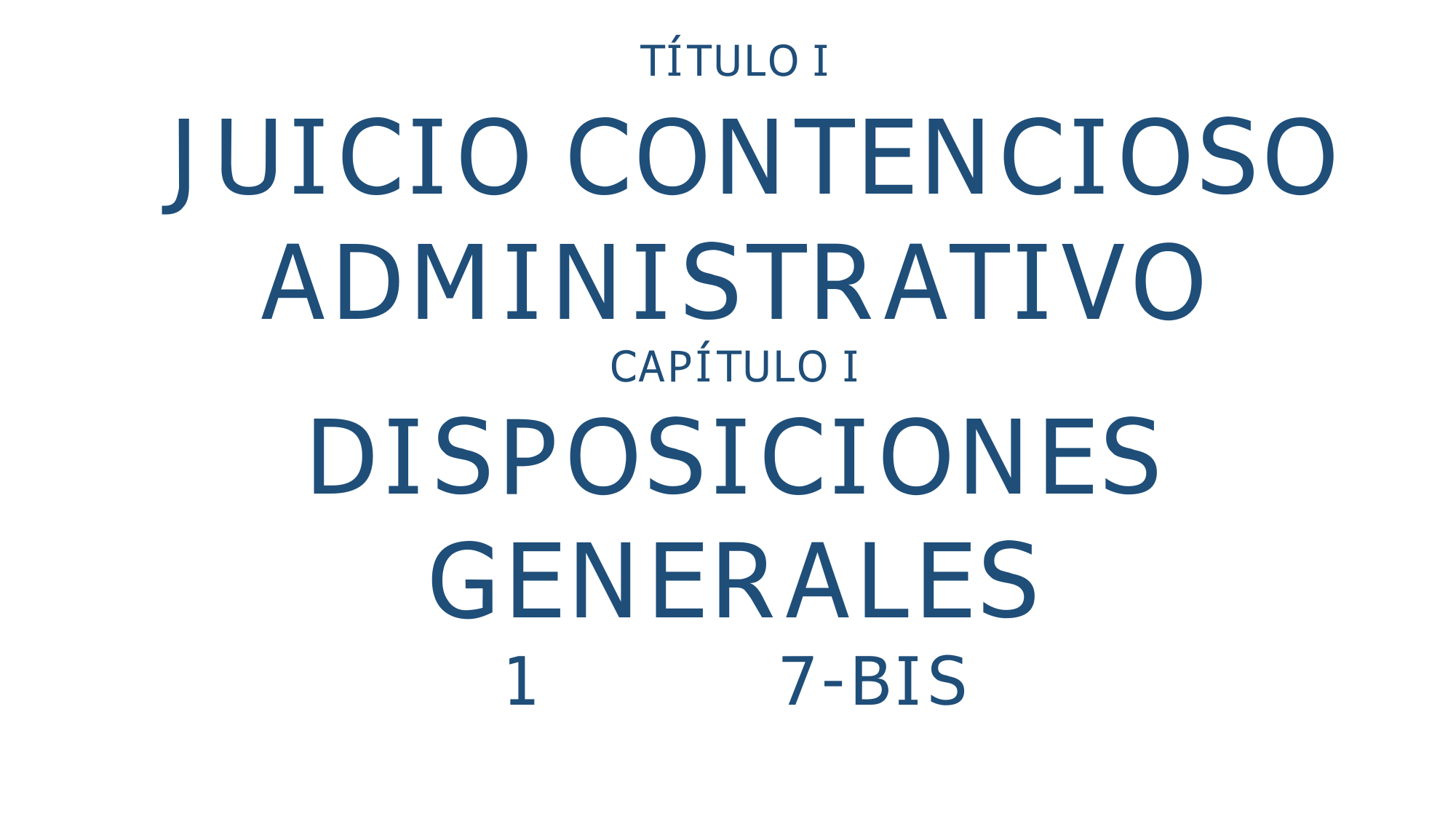

TÍTULO I
 JUICIO CONTENCIOSO
ADMINISTRATIVO
CAPÍTULO I
DISPOSICIONES GENERALES
1            7-BIS